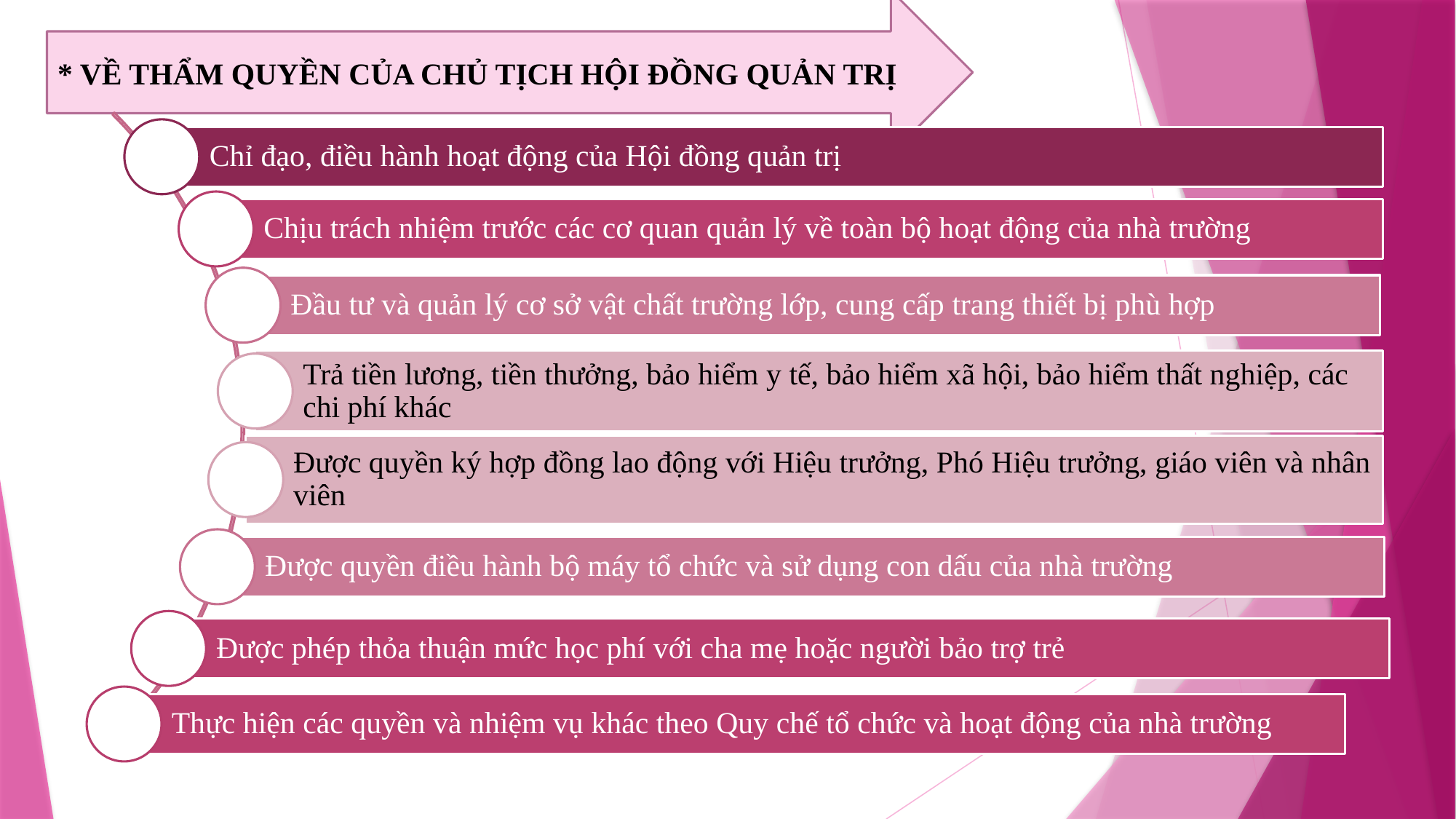

* VỀ THẨM QUYỀN CỦA CHỦ TỊCH HỘI ĐỒNG QUẢN TRỊ

Chỉ đạo, điều hành hoạt động của Hội đồng quản trị

Chịu trách nhiệm trước các cơ quan quản lý về toàn bộ hoạt động của nhà trường

Đầu tư và quản lý cơ sở vật chất trường lớp, cung cấp trang thiết bị phù hợp
Trả tiền lương, tiền thưởng, bảo hiểm y tế, bảo hiểm xã hội, bảo hiểm thất nghiệp, các chi phí khác

Được quyền ký hợp đồng lao động với Hiệu trưởng, Phó Hiệu trưởng, giáo viên và nhân viên

Được quyền điều hành bộ máy tổ chức và sử dụng con dấu của nhà trường

Được phép thỏa thuận mức học phí với cha mẹ hoặc người bảo trợ trẻ

Thực hiện các quyền và nhiệm vụ khác theo Quy chế tổ chức và hoạt động của nhà trường